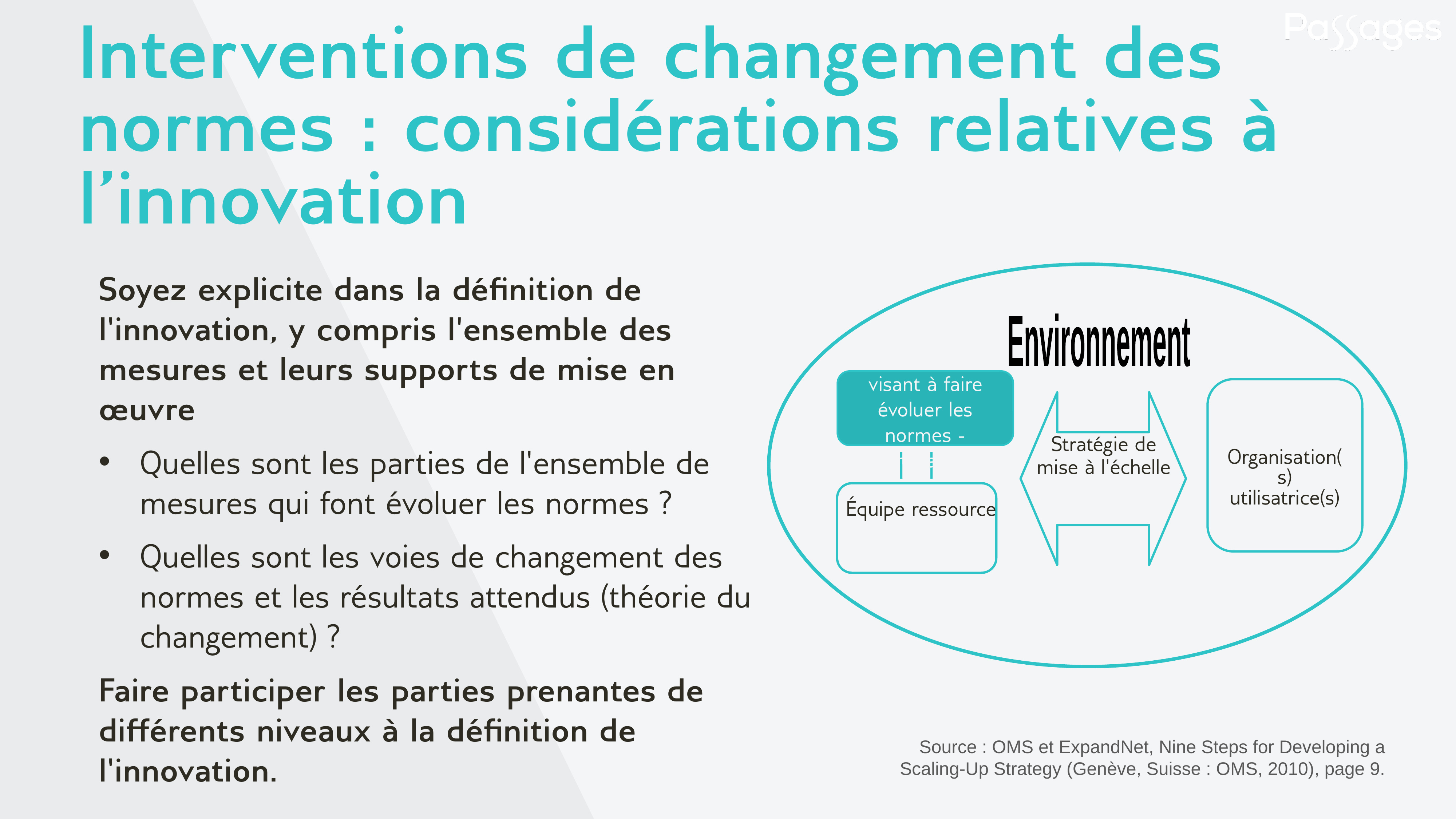

# Interventions de changement des normes : considérations relatives à l’innovation
Soyez explicite dans la définition de l'innovation, y compris l'ensemble des mesures et leurs supports de mise en œuvre
Quelles sont les parties de l'ensemble de mesures qui font évoluer les normes ?
Quelles sont les voies de changement des normes et les résultats attendus (théorie du changement) ?
Faire participer les parties prenantes de différents niveaux à la définition de l'innovation.

Environnement
Interventions visant à faire évoluer les normes - Innovation

Organisation(s) utilisatrice(s)

Stratégie de mise à l'échelle

Équipe ressource
Source : OMS et ExpandNet, Nine Steps for Developing a Scaling-Up Strategy (Genève, Suisse : OMS, 2010), page 9.